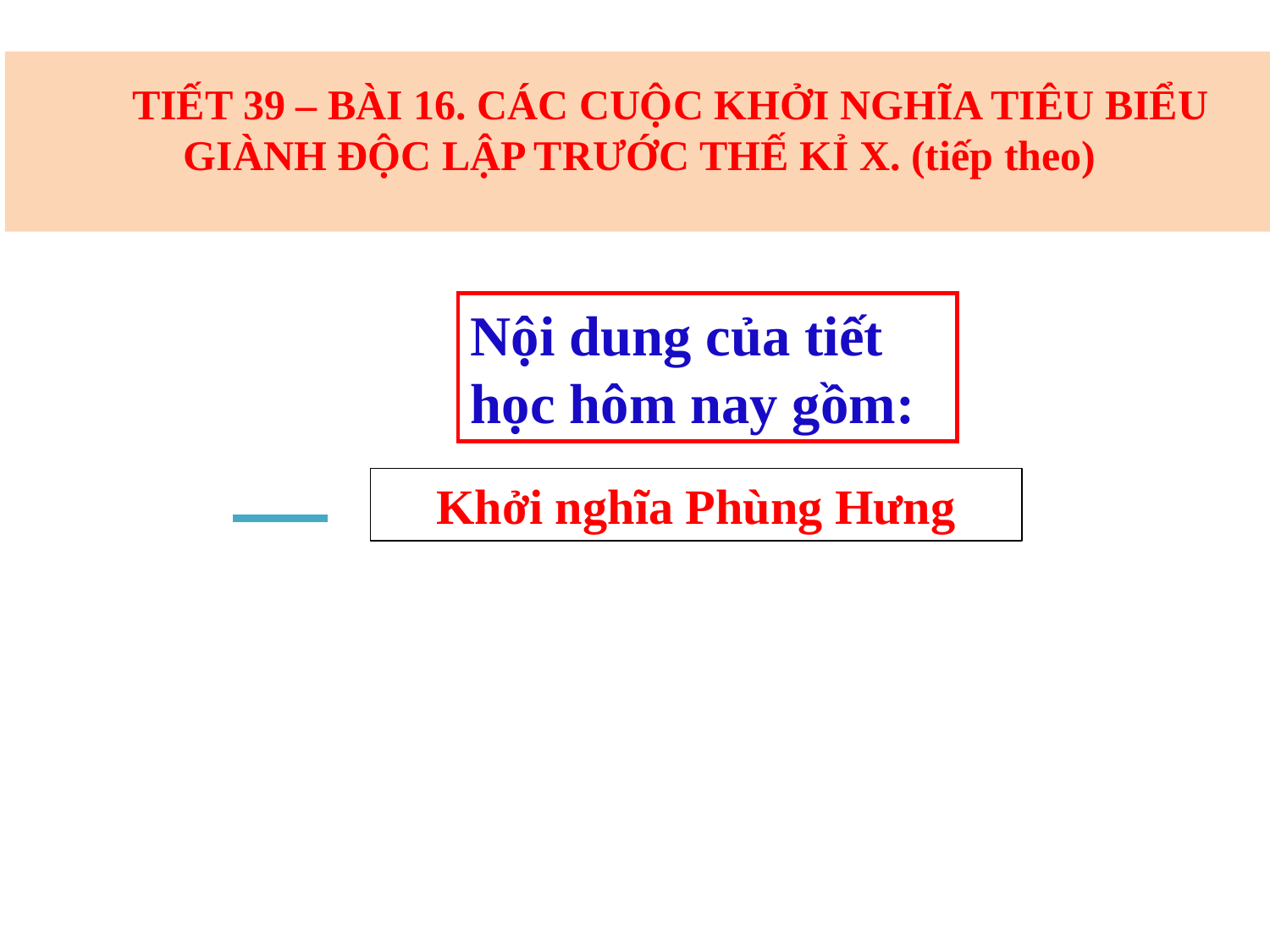

TIẾT 39 – BÀI 16. CÁC CUỘC KHỞI NGHĨA TIÊU BIỂU GIÀNH ĐỘC LẬP TRƯỚC THẾ KỈ X. (tiếp theo)

Nội dung của tiết học hôm nay gồm:
Khởi nghĩa Phùng Hưng